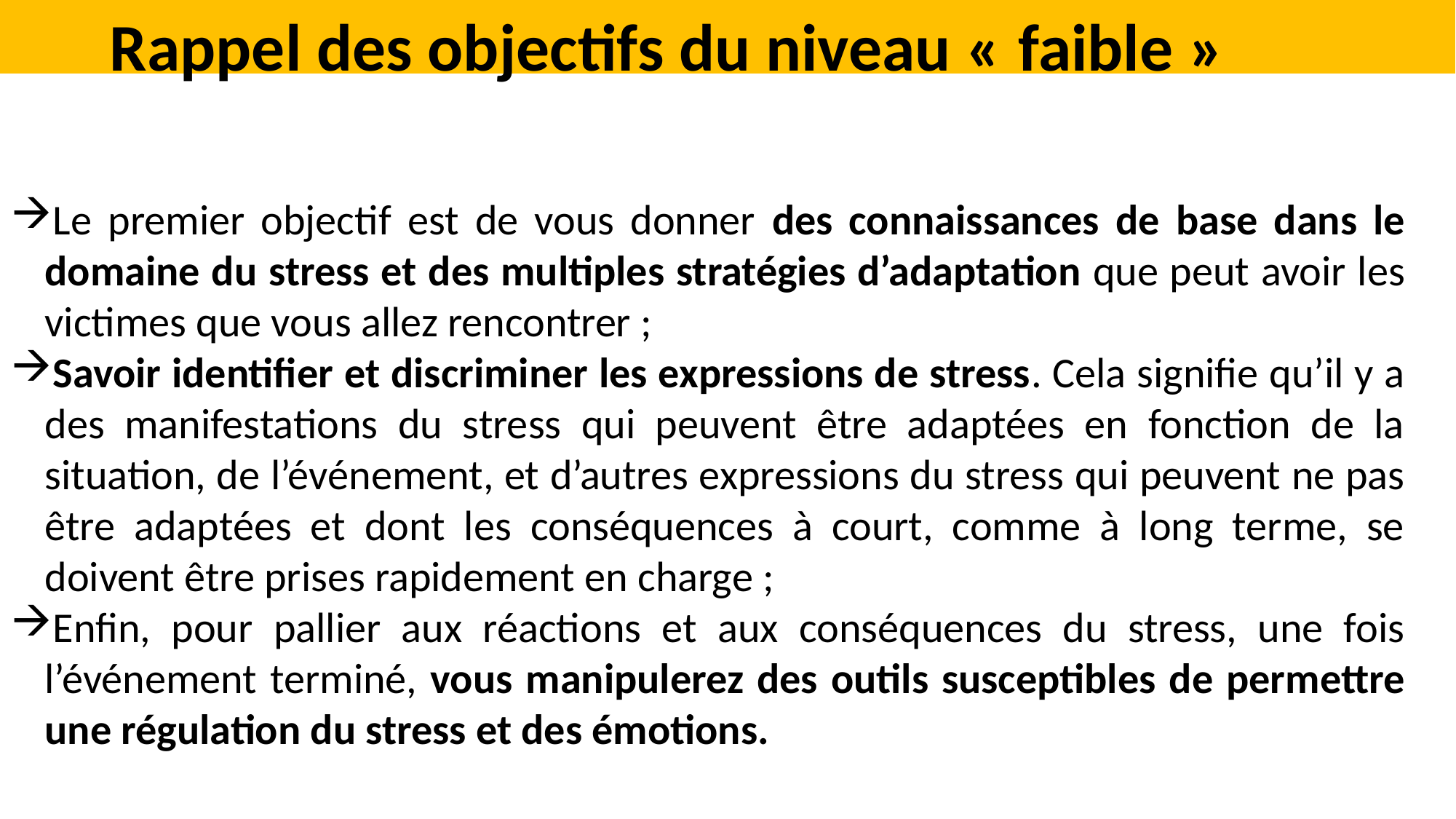

Rappel des objectifs du niveau « faible »
Le premier objectif est de vous donner des connaissances de base dans le domaine du stress et des multiples stratégies d’adaptation que peut avoir les victimes que vous allez rencontrer ;
Savoir identifier et discriminer les expressions de stress. Cela signifie qu’il y a des manifestations du stress qui peuvent être adaptées en fonction de la situation, de l’événement, et d’autres expressions du stress qui peuvent ne pas être adaptées et dont les conséquences à court, comme à long terme, se doivent être prises rapidement en charge ;
Enfin, pour pallier aux réactions et aux conséquences du stress, une fois l’événement terminé, vous manipulerez des outils susceptibles de permettre une régulation du stress et des émotions.